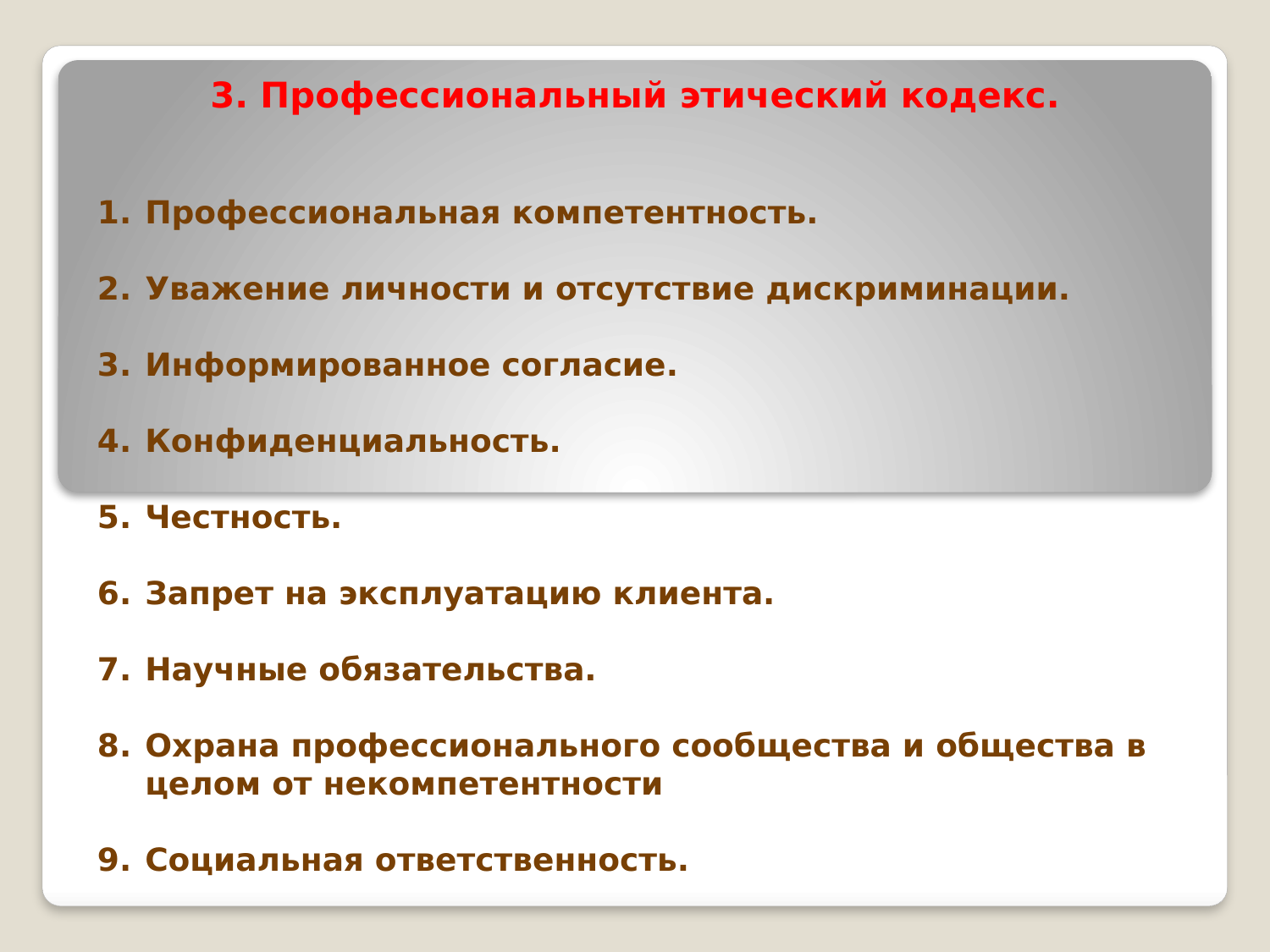

3. Профессиональный этический кодекс.

Профессиональная компетентность.

Уважение личности и отсутствие дискриминации.

Информированное согласие.

Конфиденциальность.

Честность.

Запрет на эксплуатацию клиента.

Научные обязательства.

Охрана профессионального сообщества и общества в целом от некомпетентности

Социальная ответственность.